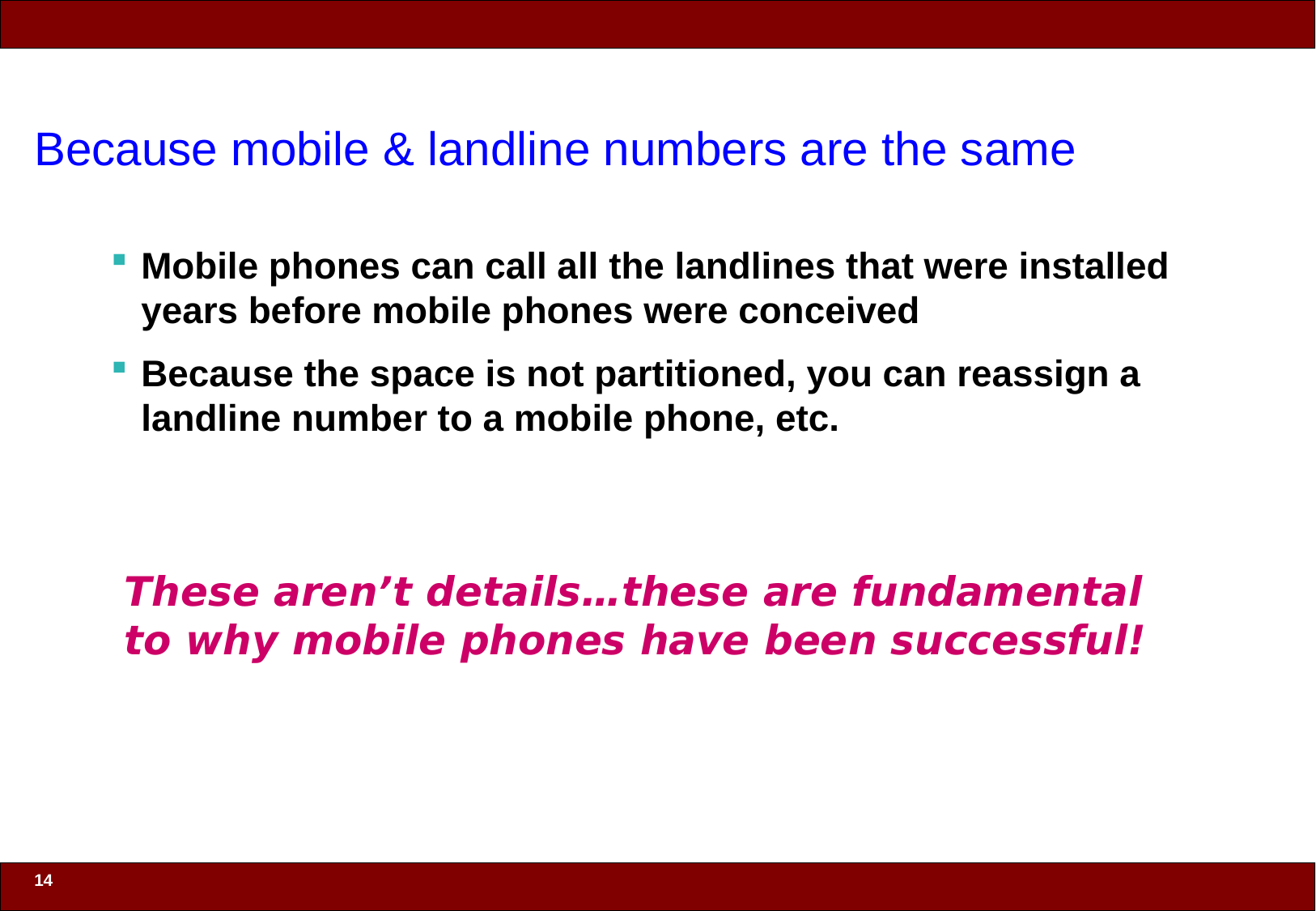

# Because mobile & landline numbers are the same
Mobile phones can call all the landlines that were installed years before mobile phones were conceived
Because the space is not partitioned, you can reassign a landline number to a mobile phone, etc.
These aren’t details…these are fundamental to why mobile phones have been successful!
14